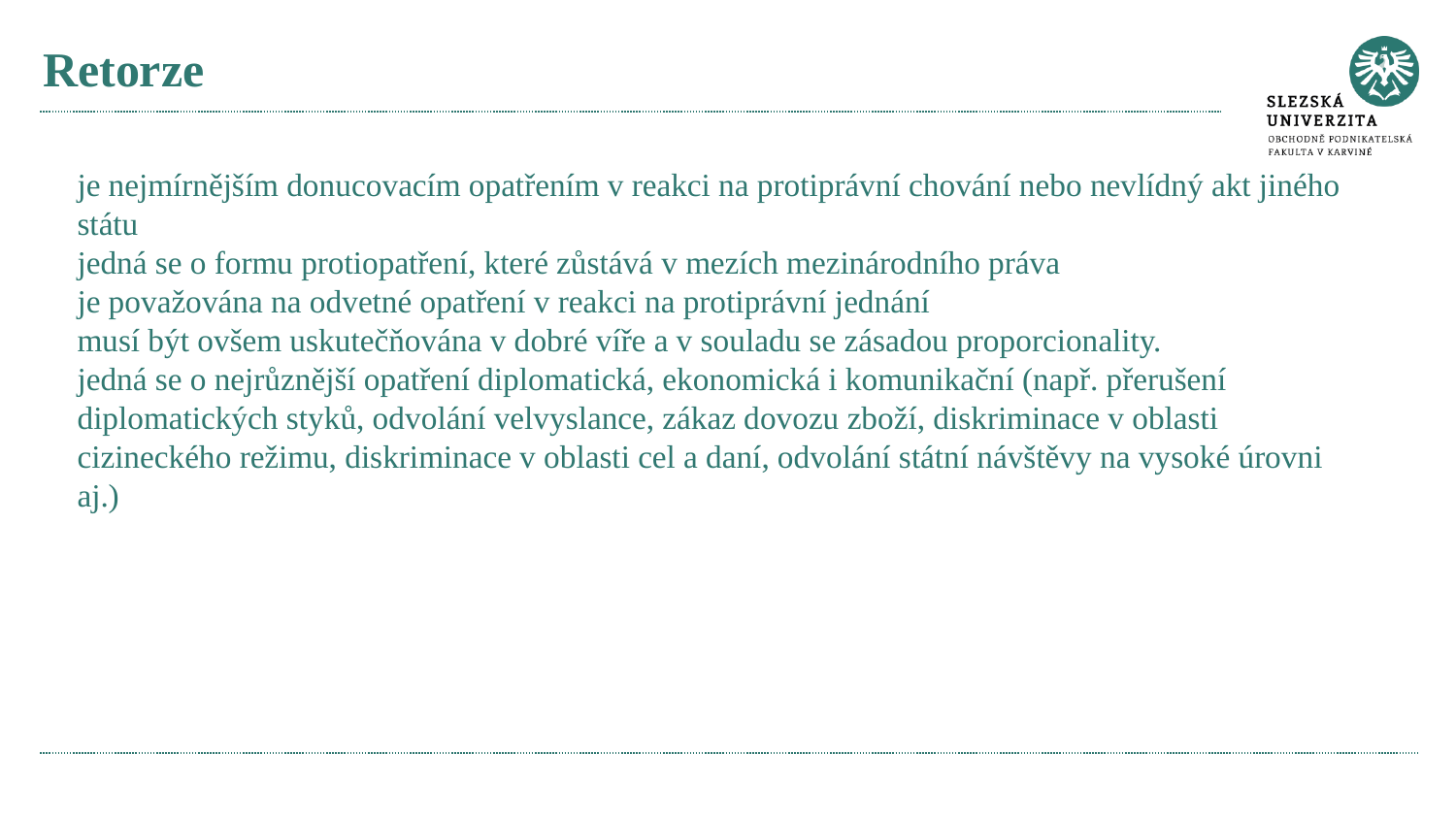

# Retorze
je nejmírnějším donucovacím opatřením v reakci na protiprávní chování nebo nevlídný akt jiného státu
jedná se o formu protiopatření, které zůstává v mezích mezinárodního práva
je považována na odvetné opatření v reakci na protiprávní jednání
musí být ovšem uskutečňována v dobré víře a v souladu se zásadou proporcionality.
jedná se o nejrůznější opatření diplomatická, ekonomická i komunikační (např. přerušení diplomatických styků, odvolání velvyslance, zákaz dovozu zboží, diskriminace v oblasti cizineckého režimu, diskriminace v oblasti cel a daní, odvolání státní návštěvy na vysoké úrovni aj.)